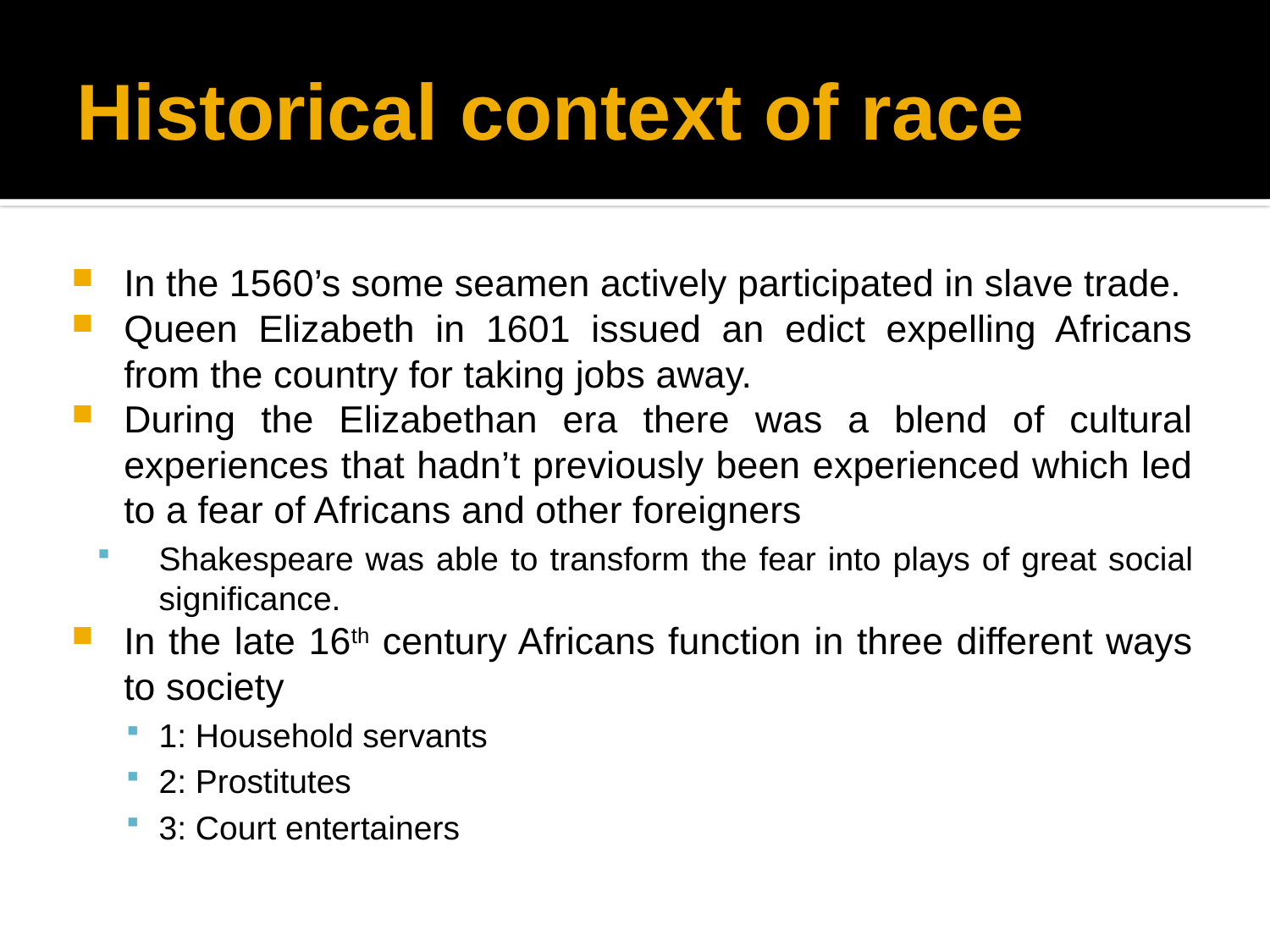

# Historical context of race
In the 1560’s some seamen actively participated in slave trade.
Queen Elizabeth in 1601 issued an edict expelling Africans from the country for taking jobs away.
During the Elizabethan era there was a blend of cultural experiences that hadn’t previously been experienced which led to a fear of Africans and other foreigners
Shakespeare was able to transform the fear into plays of great social significance.
In the late 16th century Africans function in three different ways to society
1: Household servants
2: Prostitutes
3: Court entertainers